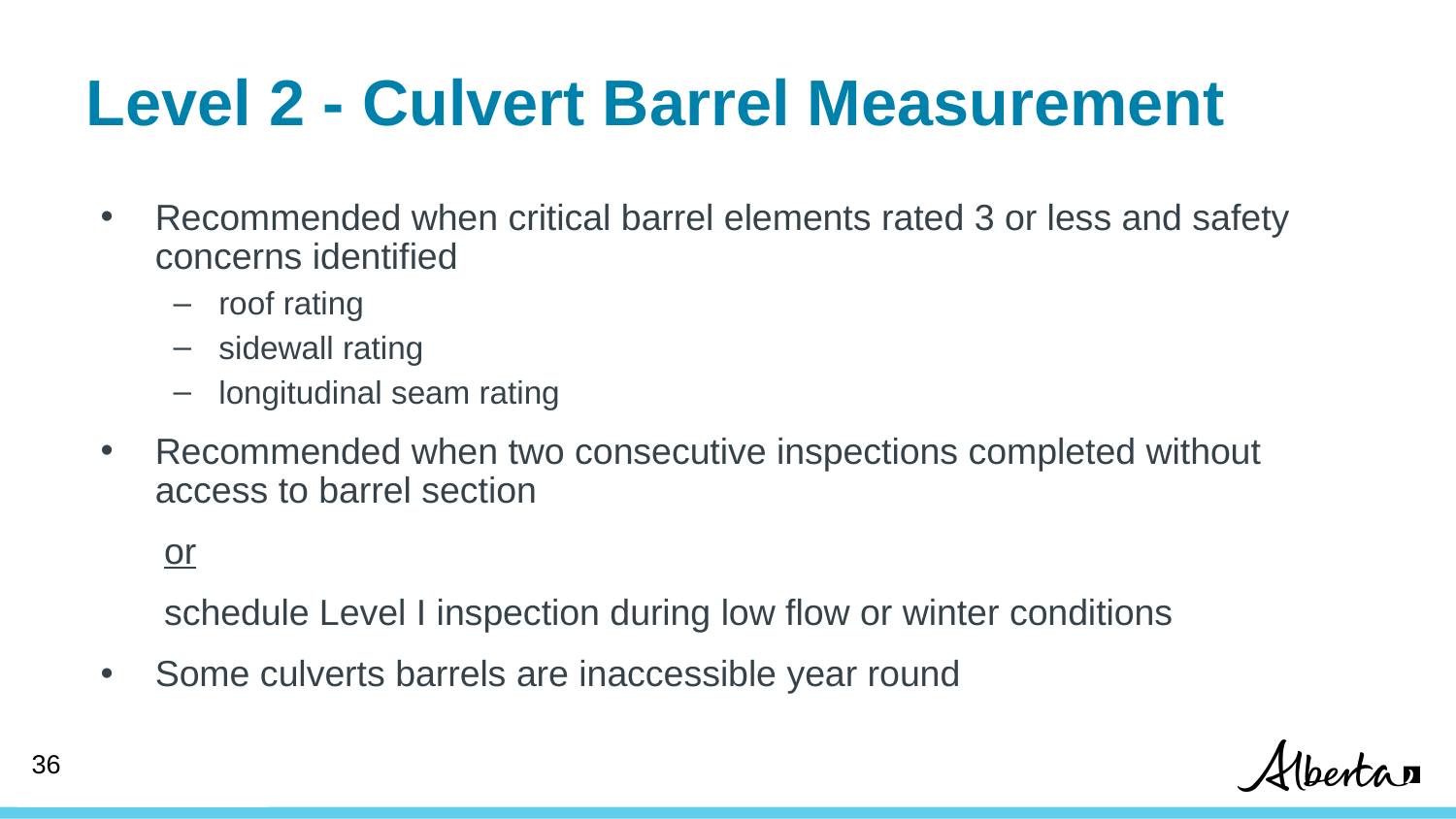

# Level 2 - Culvert Barrel Measurement

Recommended when critical barrel elements rated 3 or less and safety concerns identified
roof rating
sidewall rating
longitudinal seam rating
Recommended when two consecutive inspections completed without access to barrel section
or
schedule Level I inspection during low flow or winter conditions
Some culverts barrels are inaccessible year round

36